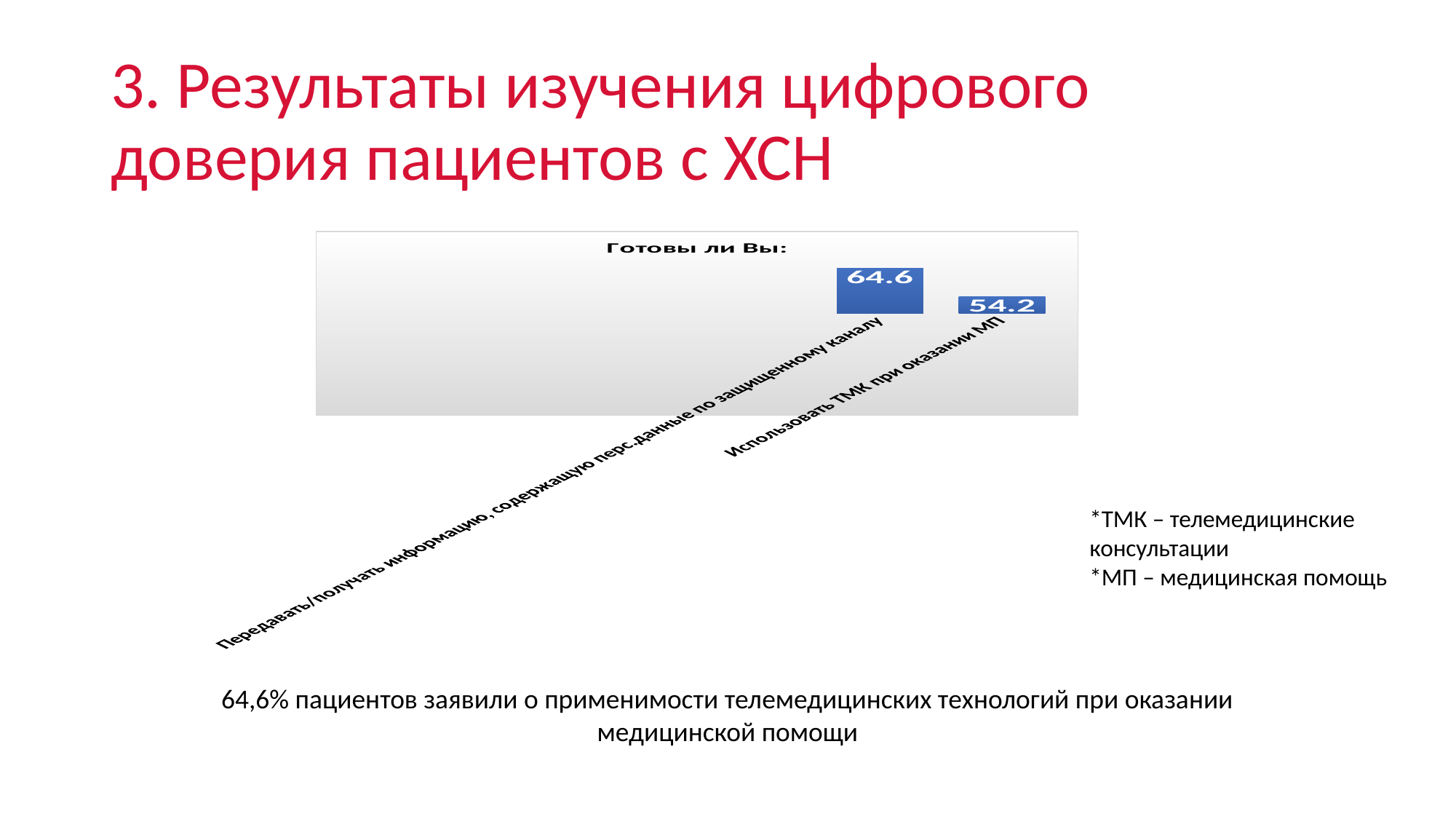

# 3. Результаты изучения цифрового доверия пациентов с ХСН

### Chart: Готовы ли Вы:

| Category |  |
|---|---|
| Передавать/получать информацию, содержащую перс.данные по защищенному каналу | 64.6 |
| Использовать ТМК при оказании МП | 54.2 |
*ТМК – телемедицинские консультации
*МП – медицинская помощь
64,6% пациентов заявили о применимости телемедицинских технологий при оказании медицинской помощи